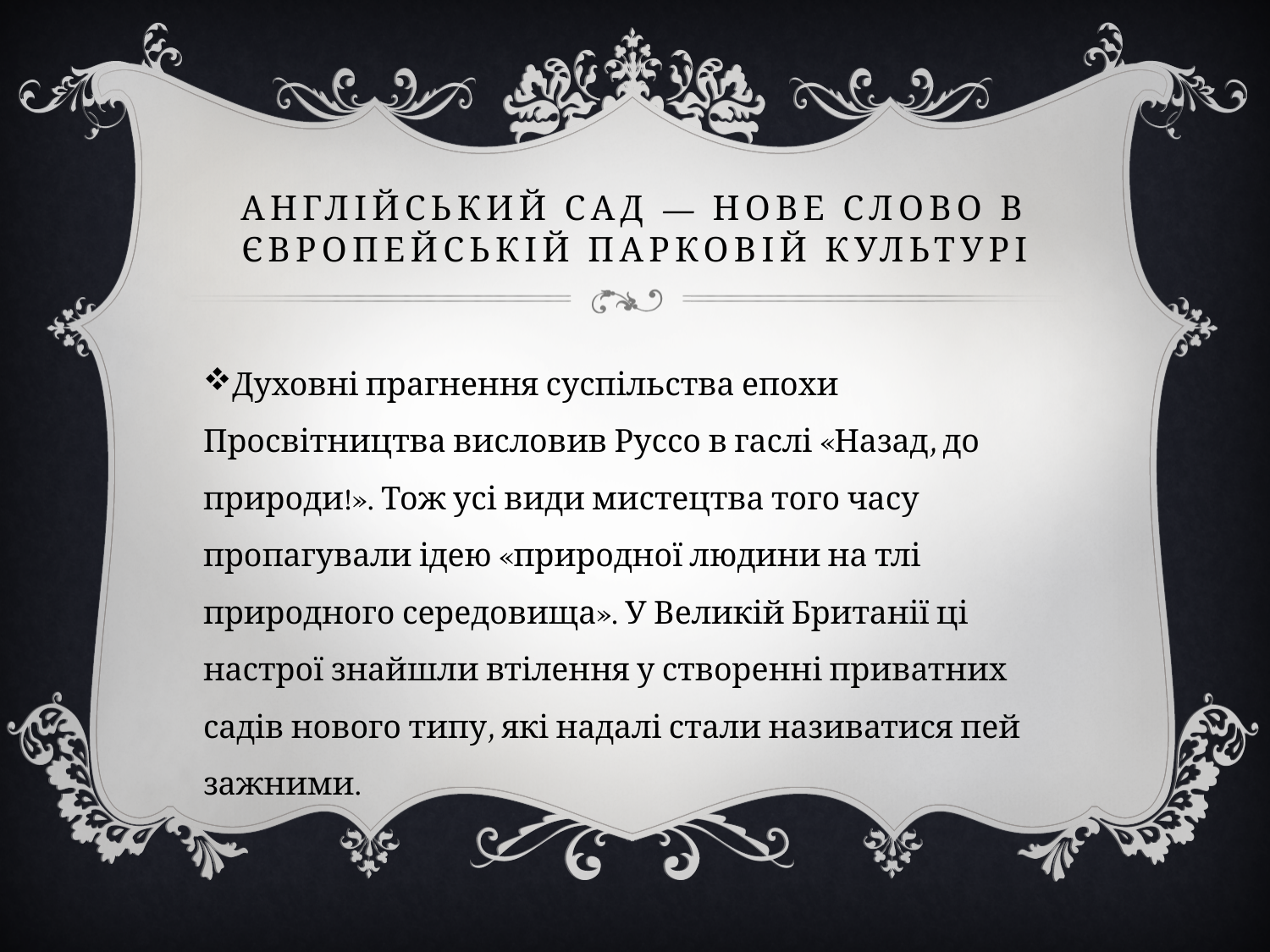

# Англійський сад — нове слово в європейській парковій культурі
Духовні прагнення суспільства епохи Просвітництва висловив Руссо в гаслі «Назад, до природи!». Тож усі види мистецтва того часу пропагували ідею «природної людини на тлі природного середо­вища». У Великій Британії ці настрої знайшли втілення у створен­ні приватних садів нового типу, які надалі стали називатися пей­зажними.